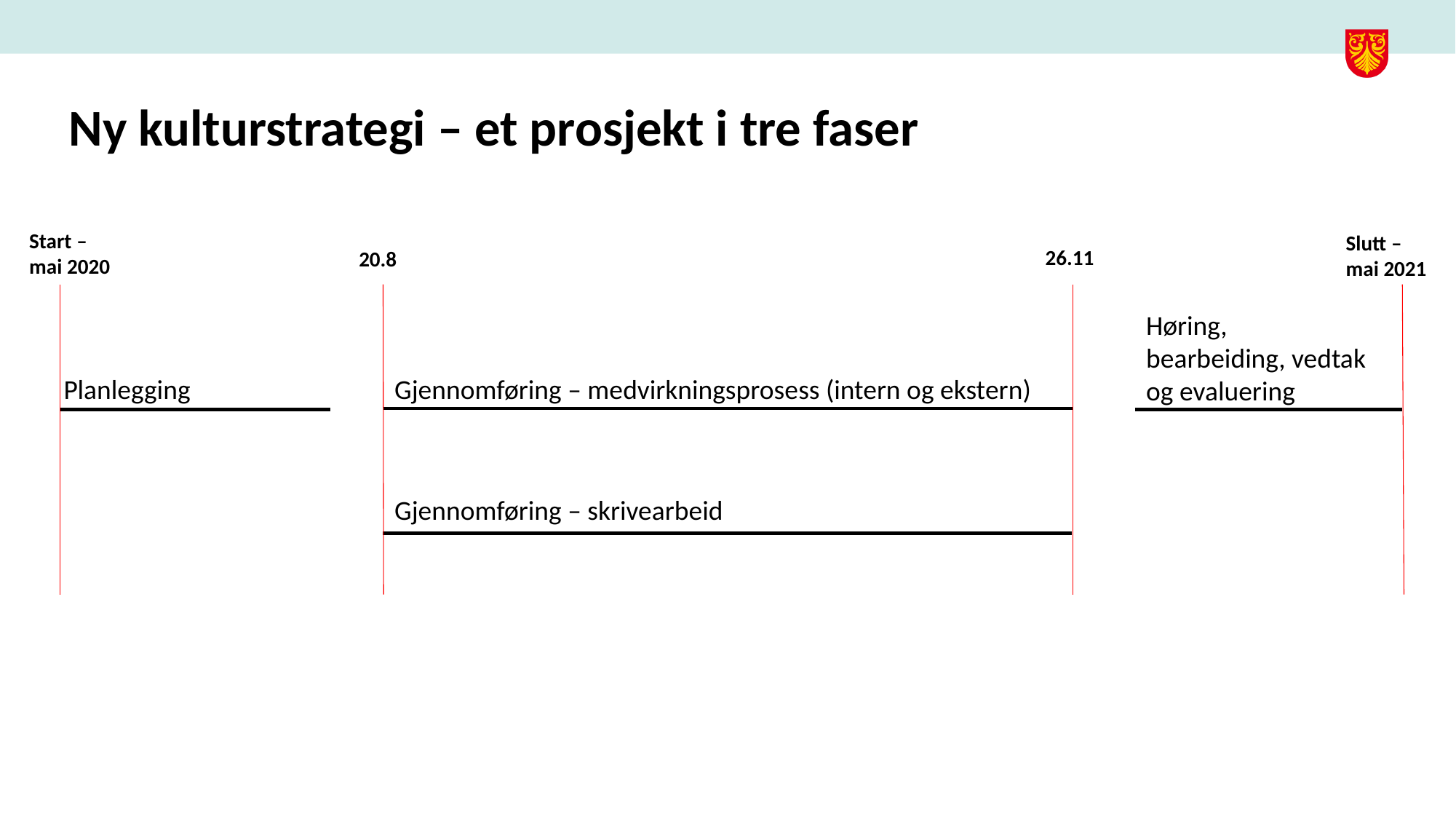

# Ny kulturstrategi – et prosjekt i tre faser
Start –
mai 2020
Slutt –
mai 2021
26.11
20.8
Høring,
bearbeiding, vedtak og evaluering
Planlegging
Gjennomføring – medvirkningsprosess (intern og ekstern)
Gjennomføring – skrivearbeid